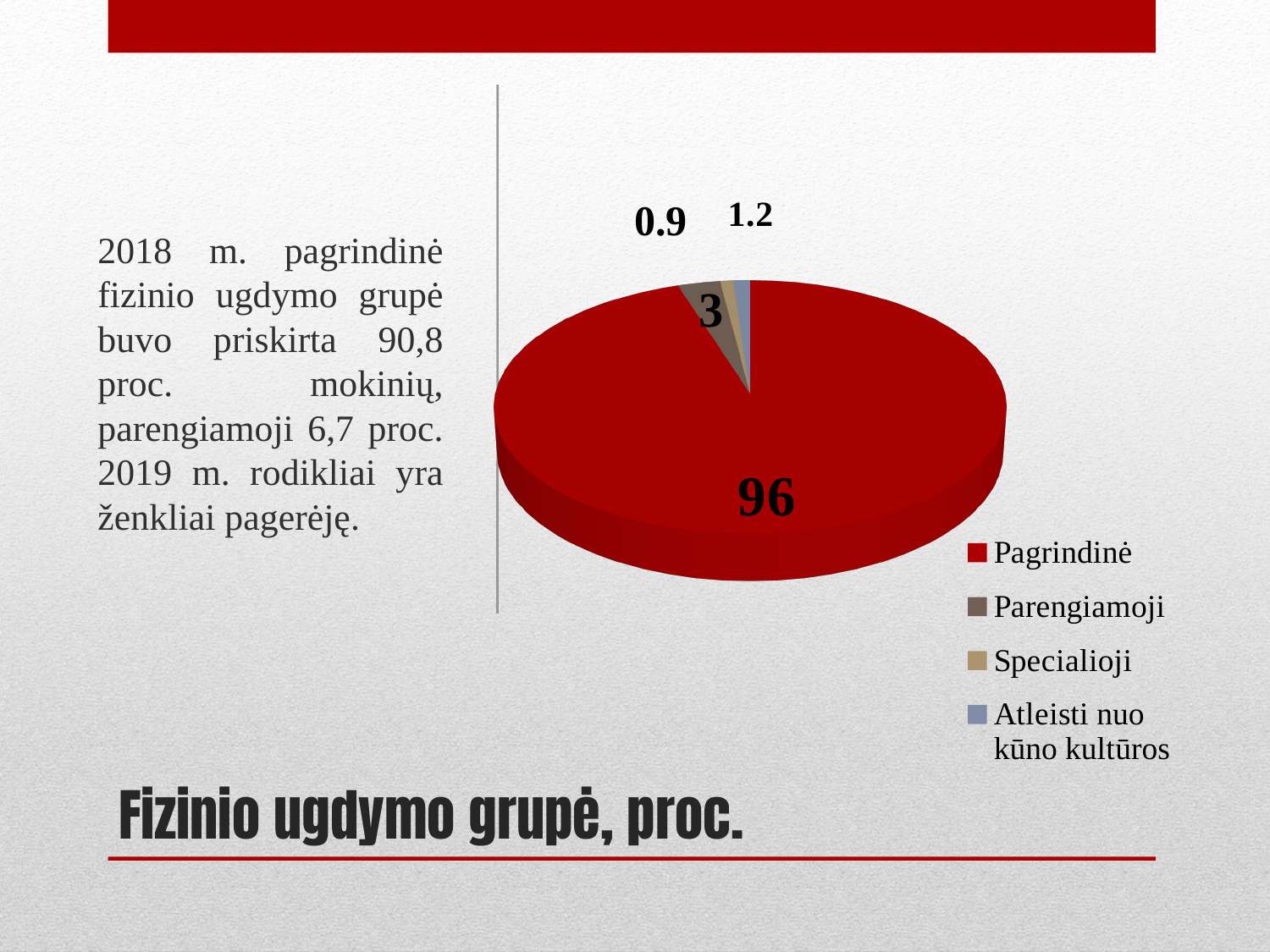

[unsupported chart]

2018 m. pagrindinė fizinio ugdymo grupė buvo priskirta 90,8 proc. mokinių, parengiamoji 6,7 proc. 2019 m. rodikliai yra ženkliai pagerėję.
# Fizinio ugdymo grupė, proc.